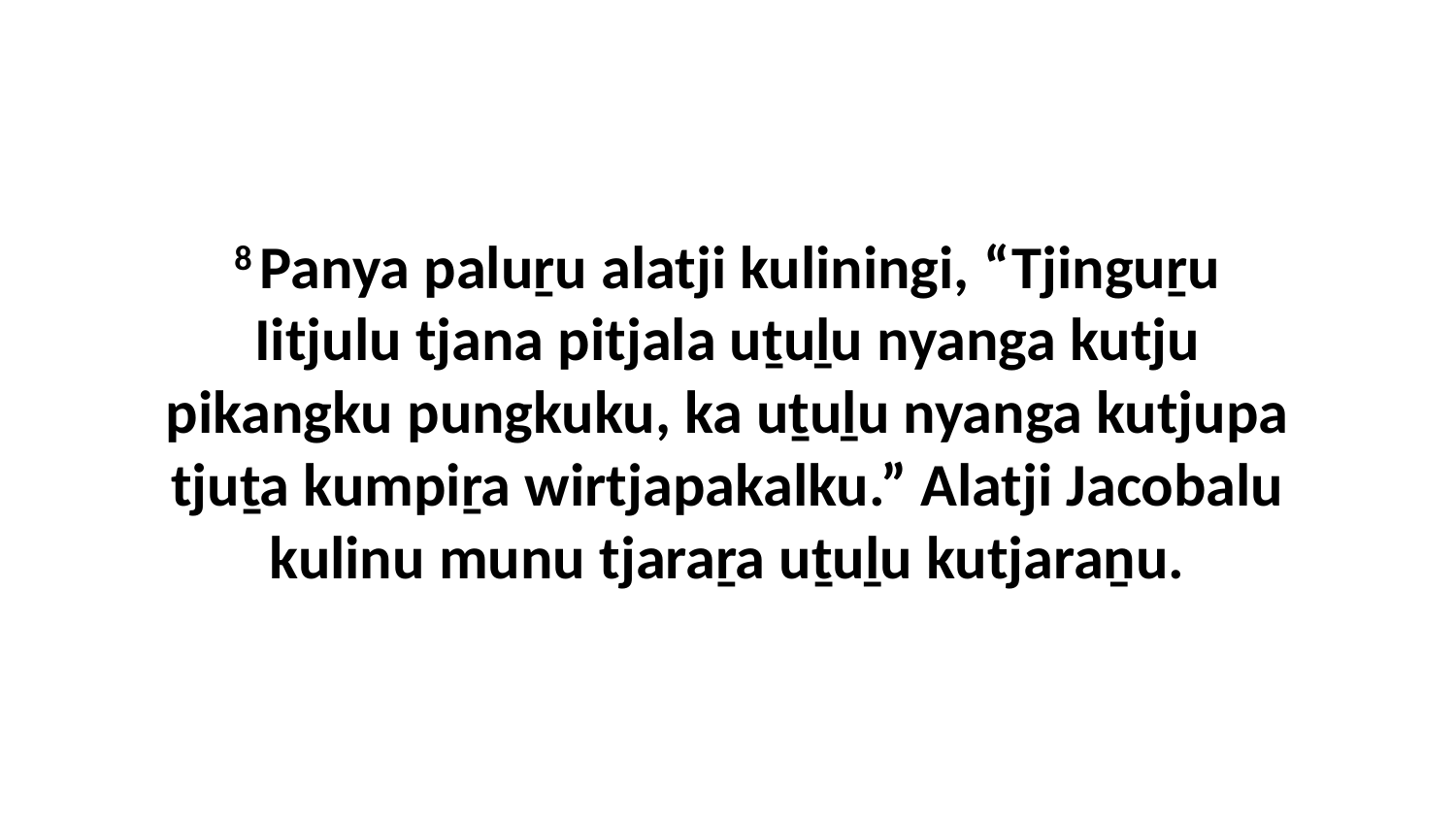

8 Panya paluṟu alatji kuliningi, “Tjinguṟu Iitjulu tjana pitjala uṯuḻu nyanga kutju pikangku pungkuku, ka uṯuḻu nyanga kutjupa tjuṯa kumpiṟa wirtjapakalku.” Alatji Jacobalu kulinu munu tjaraṟa uṯuḻu kutjaraṉu.